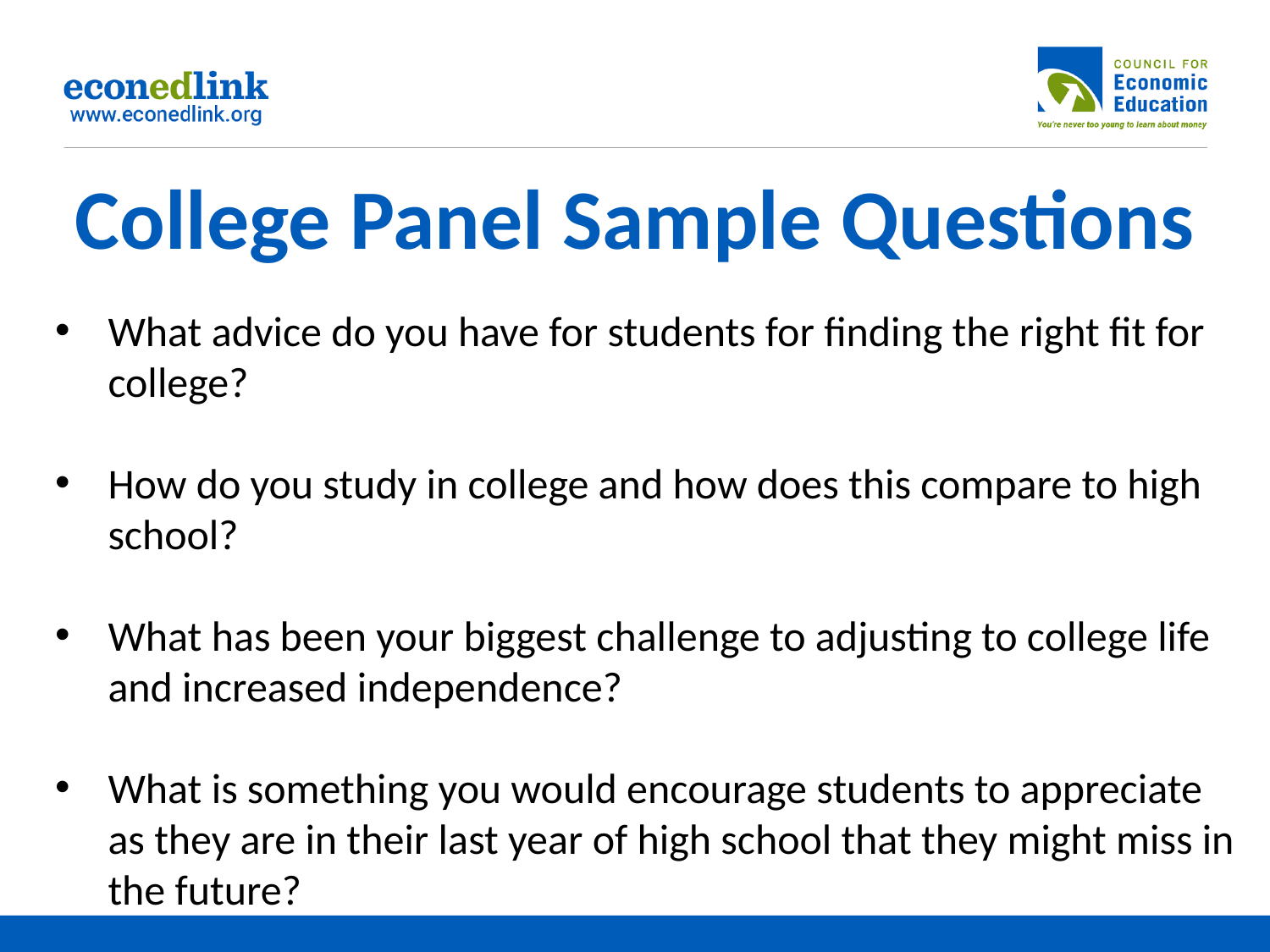

# College Panel Sample Questions
What advice do you have for students for finding the right fit for college?

How do you study in college and how does this compare to high school?

What has been your biggest challenge to adjusting to college life and increased independence?

What is something you would encourage students to appreciate as they are in their last year of high school that they might miss in the future?